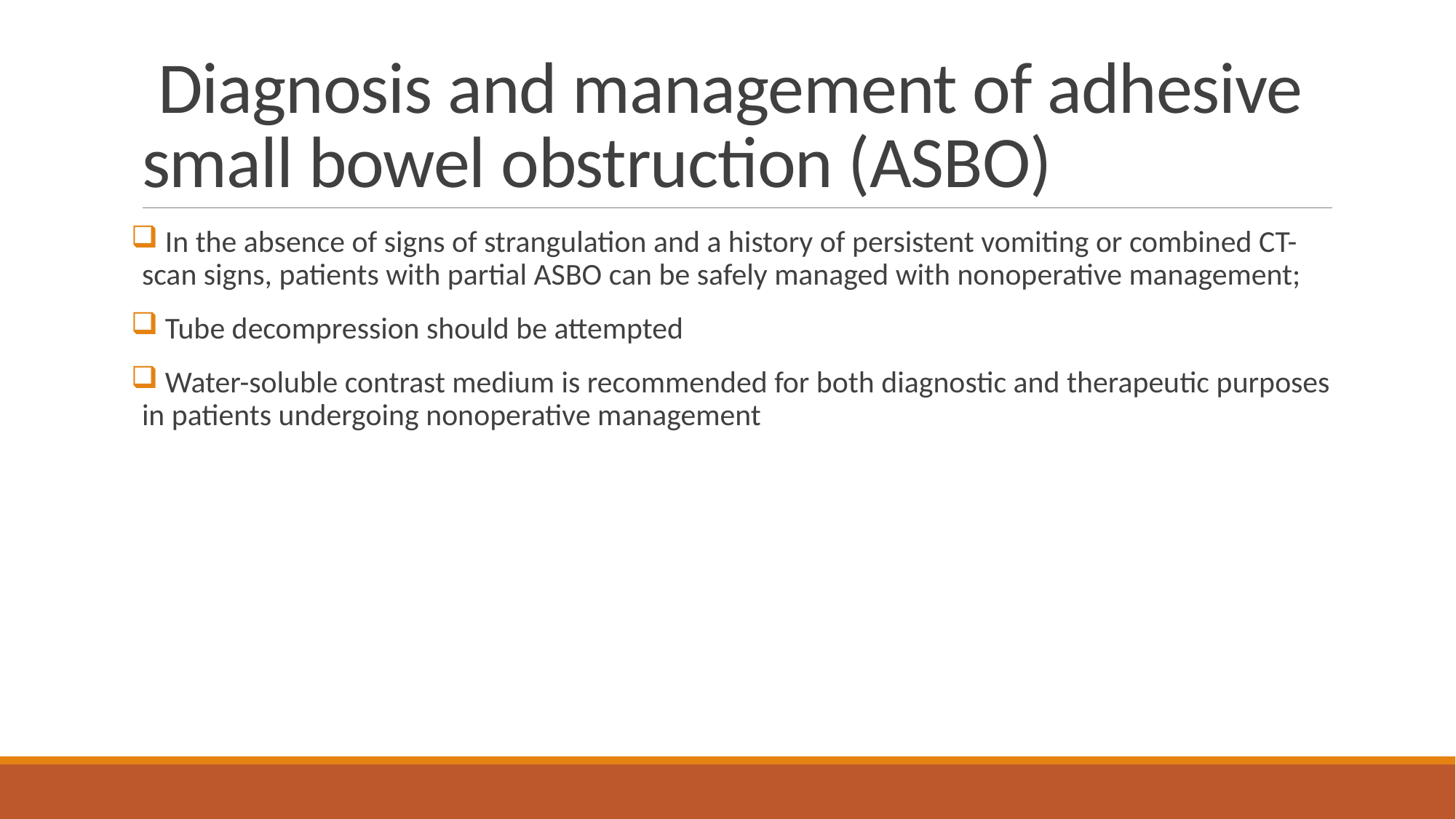

# Diagnosis and management of adhesive small bowel obstruction (ASBO)
 In the absence of signs of strangulation and a history of persistent vomiting or combined CT-scan signs, patients with partial ASBO can be safely managed with nonoperative management;
 Tube decompression should be attempted
 Water-soluble contrast medium is recommended for both diagnostic and therapeutic purposes in patients undergoing nonoperative management